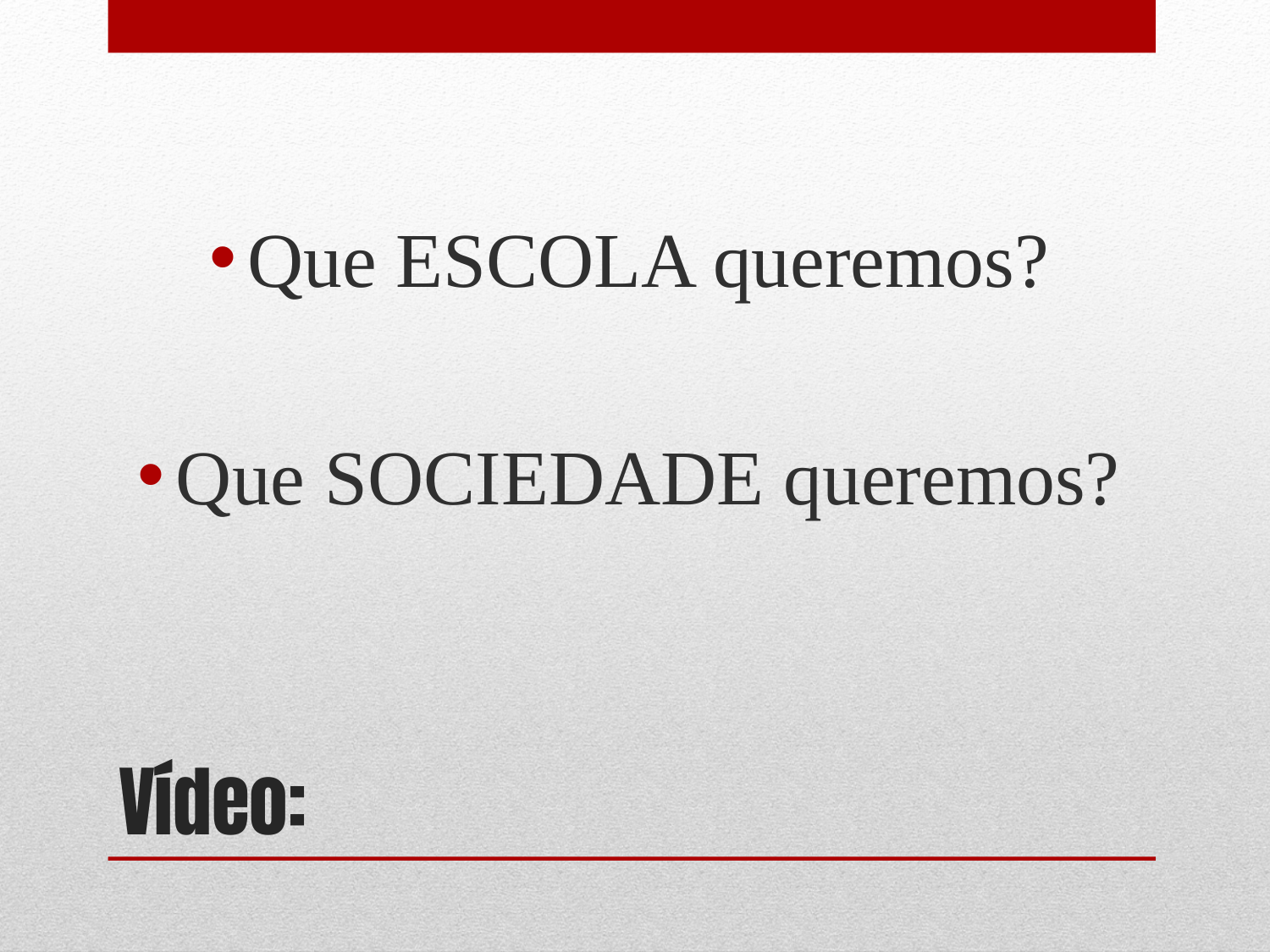

Que ESCOLA queremos?

Que SOCIEDADE queremos?
# Vídeo: